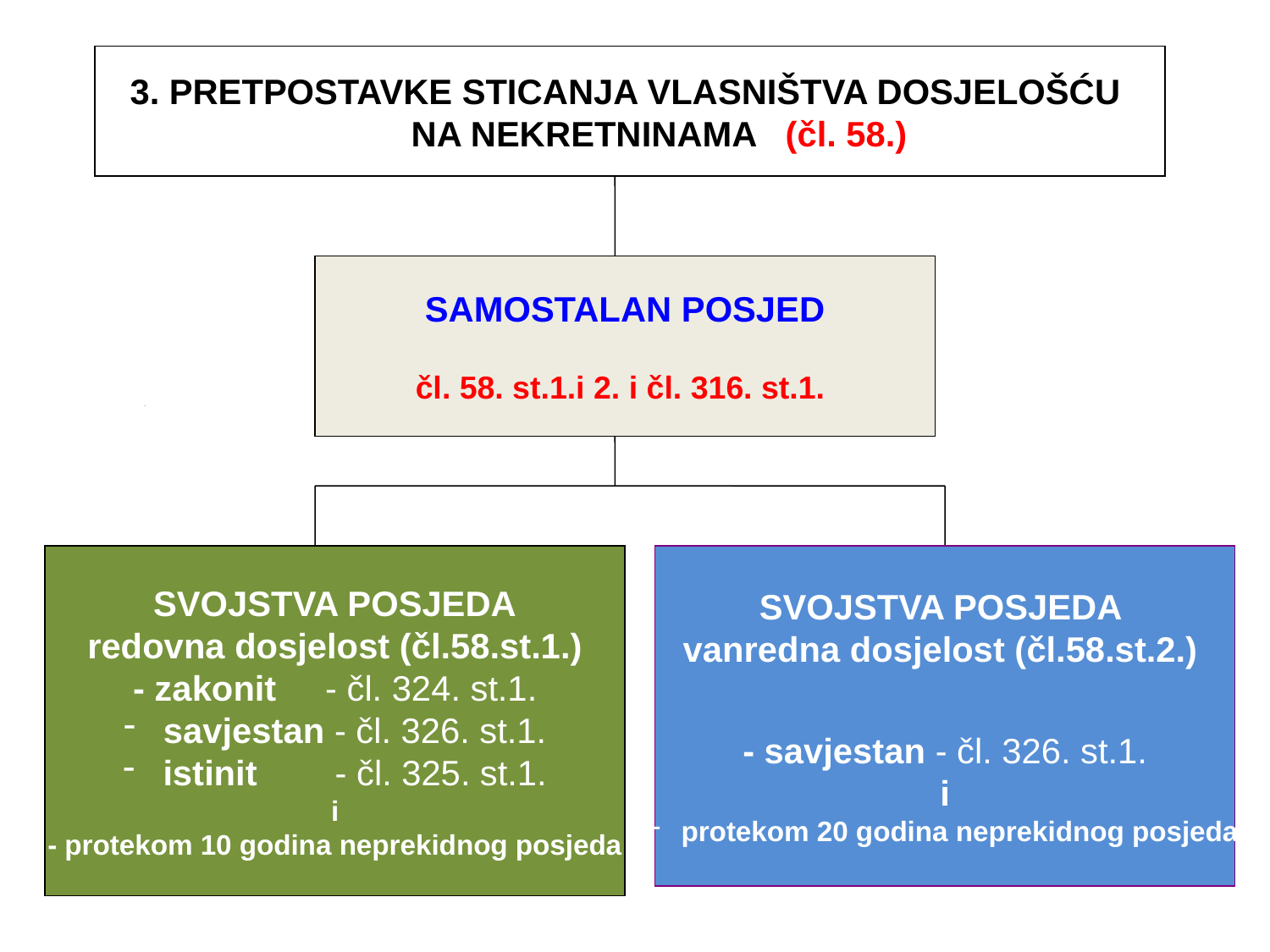

3. PRETPOSTAVKE STICANJA VLASNIŠTVA DOSJELOŠĆU
       NA NEKRETNINAMA   (čl. 58.)

SAMOSTALAN POSJED

čl. 58. st.1.i 2. i čl. 316. st.1.

SVOJSTVA POSJEDA
redovna dosjelost (čl.58.st.1.)
 - zakonit     - čl. 324. st.1.
 savjestan - čl. 326. st.1.
 istinit        - čl. 325. st.1.
i
- protekom 10 godina neprekidnog posjeda
SVOJSTVA POSJEDA
vanredna dosjelost (čl.58.st.2.)

- savjestan - čl. 326. st.1.
i
protekom 20 godina neprekidnog posjeda